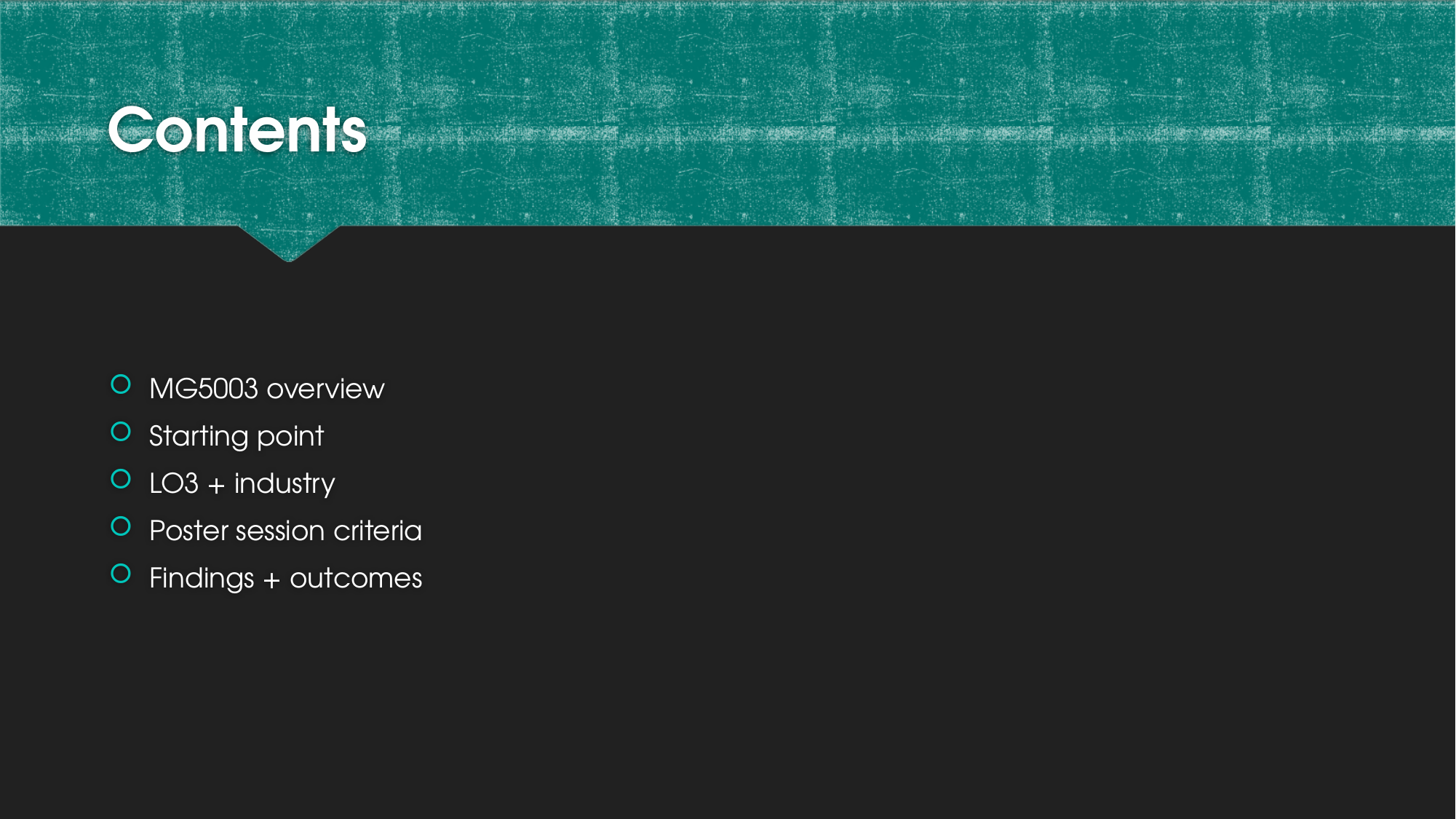

# Contents
MG5003 overview
Starting point
LO3 + industry
Poster session criteria
Findings + outcomes